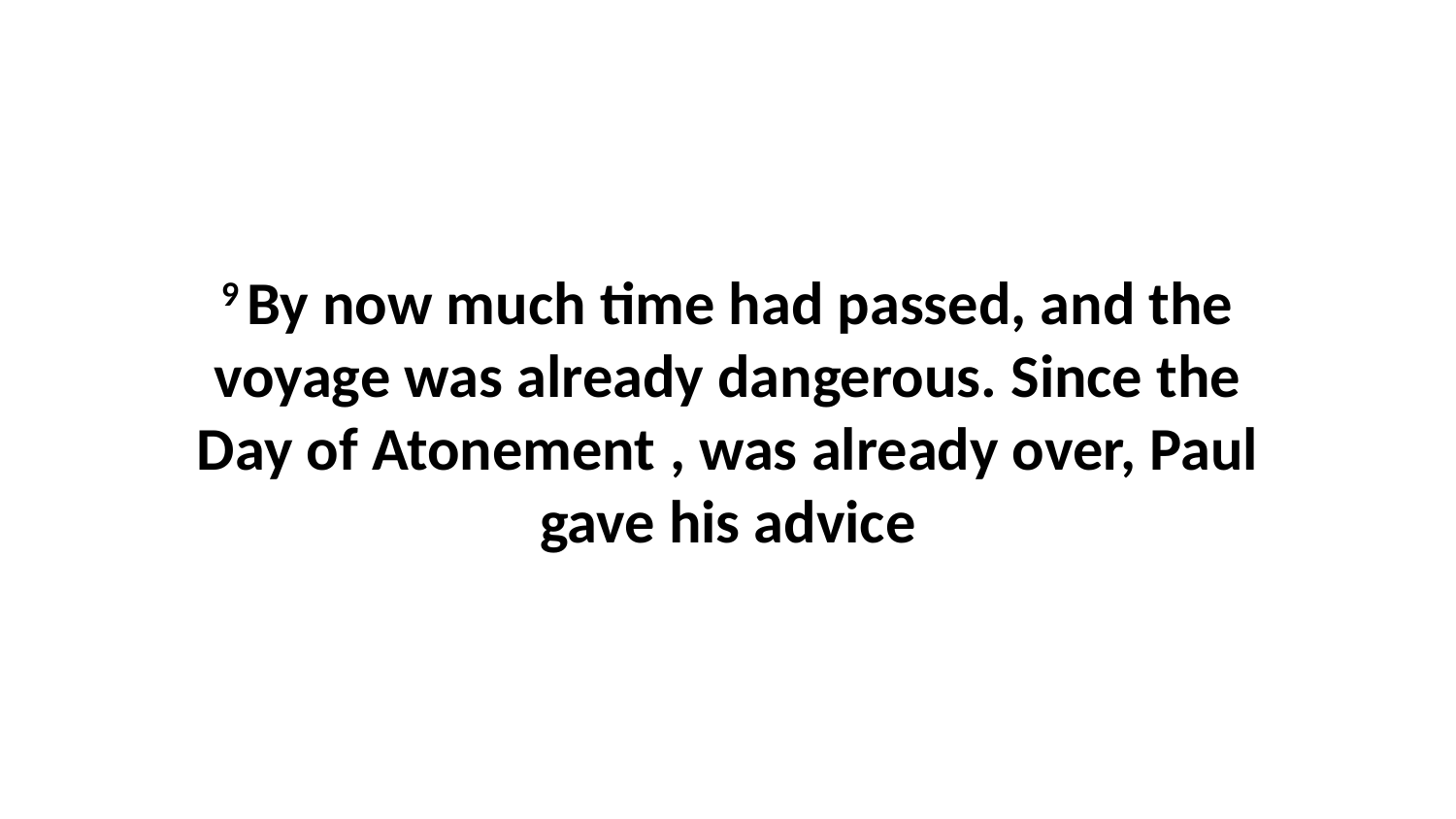

9 By now much time had passed, and the voyage was already dangerous. Since the Day of Atonement , was already over, Paul gave his advice